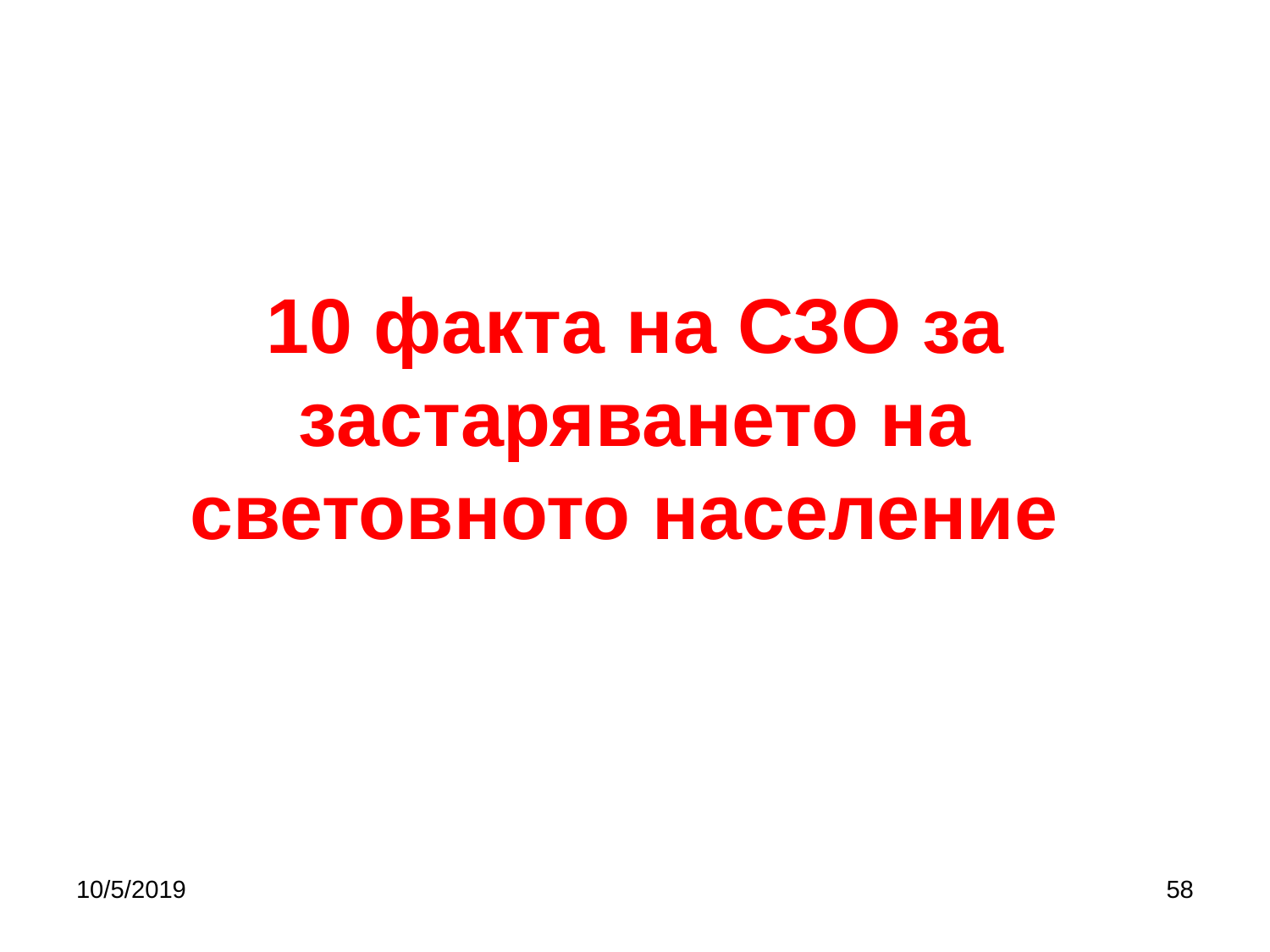

# 10 факта на СЗО за застаряването на световното население
10/5/2019
58